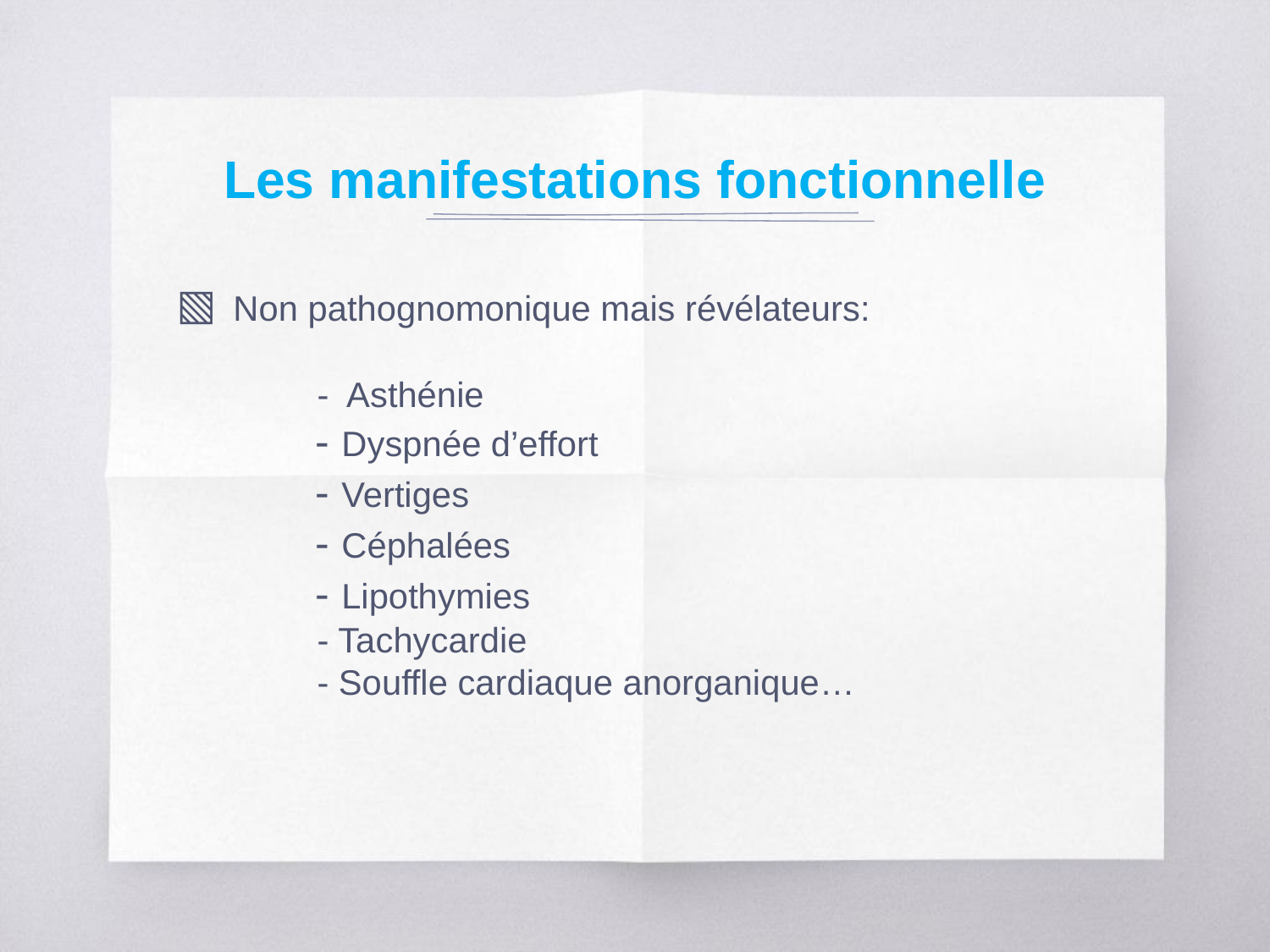

# Les manifestations fonctionnelle
 Non pathognomonique mais révélateurs:

                -  Asthénie
             - Dyspnée d’effort
             - Vertiges
             - Céphalées
             - Lipothymies
                - Tachycardie
                - Souffle cardiaque anorganique…